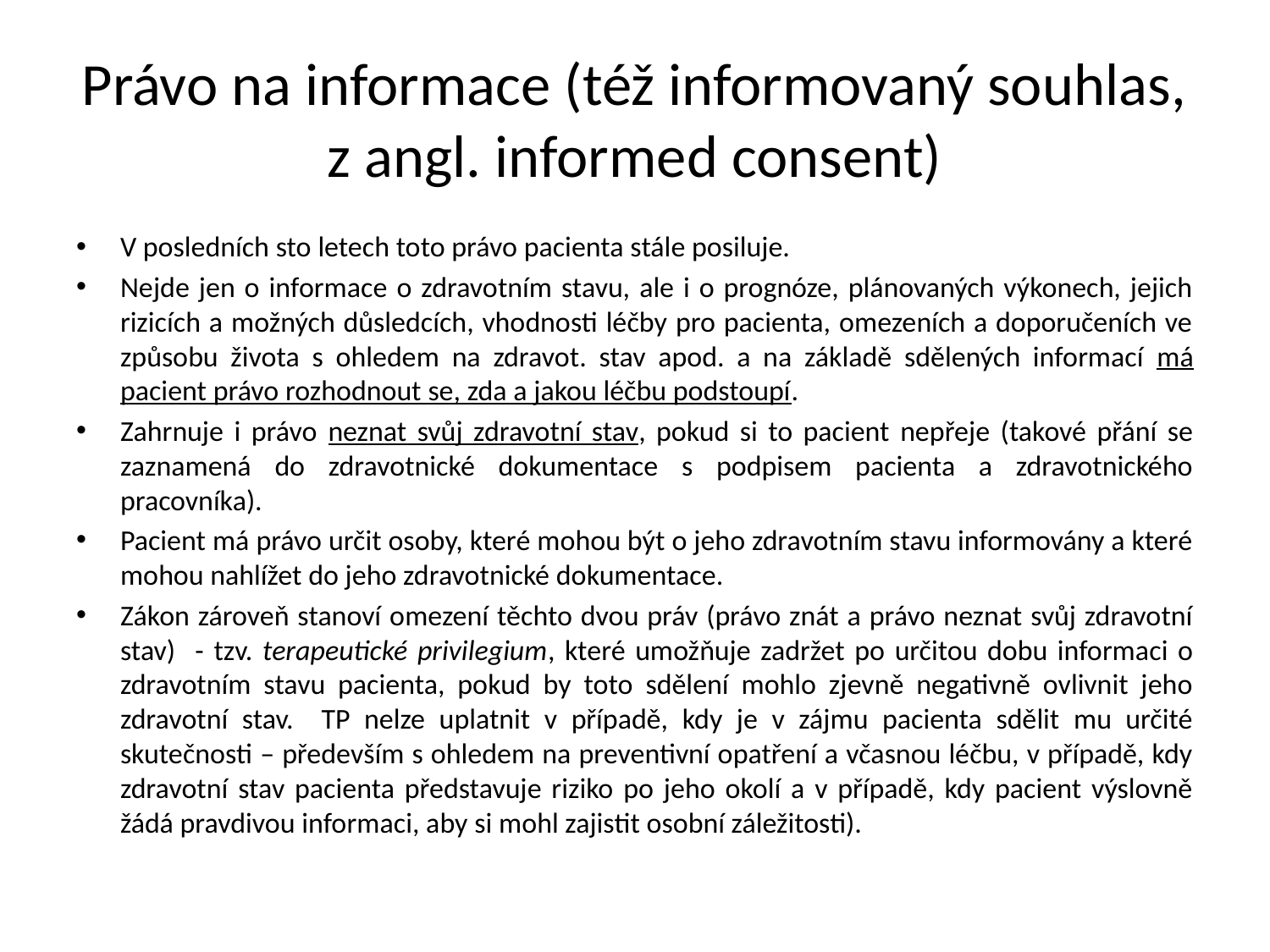

# Právo na informace (též informovaný souhlas, z angl. informed consent)
V posledních sto letech toto právo pacienta stále posiluje.
Nejde jen o informace o zdravotním stavu, ale i o prognóze, plánovaných výkonech, jejich rizicích a možných důsledcích, vhodnosti léčby pro pacienta, omezeních a doporučeních ve způsobu života s ohledem na zdravot. stav apod. a na základě sdělených informací má pacient právo rozhodnout se, zda a jakou léčbu podstoupí.
Zahrnuje i právo neznat svůj zdravotní stav, pokud si to pacient nepřeje (takové přání se zaznamená do zdravotnické dokumentace s podpisem pacienta a zdravotnického pracovníka).
Pacient má právo určit osoby, které mohou být o jeho zdravotním stavu informovány a které mohou nahlížet do jeho zdravotnické dokumentace.
Zákon zároveň stanoví omezení těchto dvou práv (právo znát a právo neznat svůj zdravotní stav)  - tzv. terapeutické privilegium, které umožňuje zadržet po určitou dobu informaci o zdravotním stavu pacienta, pokud by toto sdělení mohlo zjevně negativně ovlivnit jeho zdravotní stav.  TP nelze uplatnit v případě, kdy je v zájmu pacienta sdělit mu určité skutečnosti – především s ohledem na preventivní opatření a včasnou léčbu, v případě, kdy zdravotní stav pacienta představuje riziko po jeho okolí a v případě, kdy pacient výslovně žádá pravdivou informaci, aby si mohl zajistit osobní záležitosti).